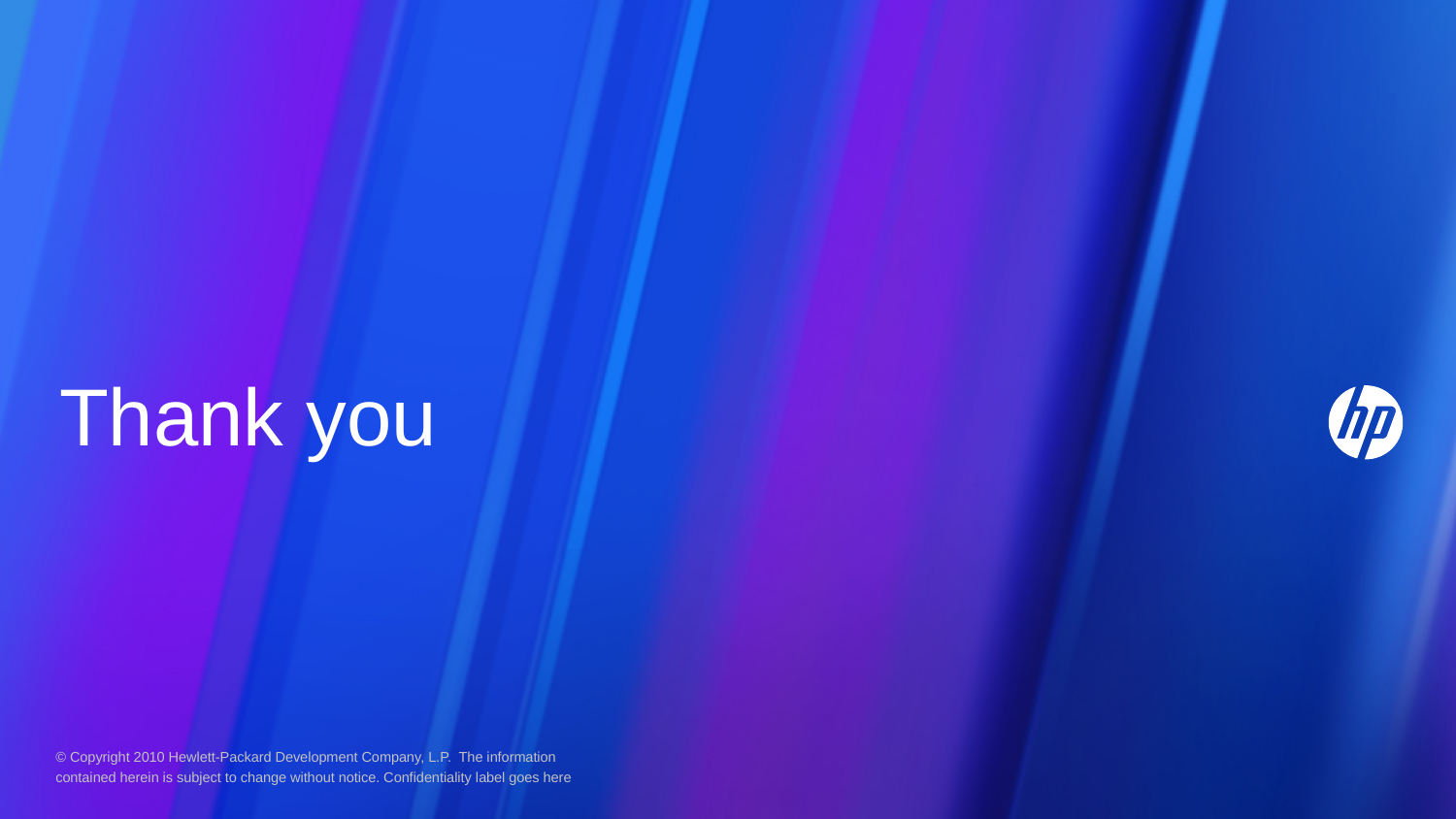

# Thank you
© Copyright 2010 Hewlett-Packard Development Company, L.P.  The information contained herein is subject to change without notice. Confidentiality label goes here